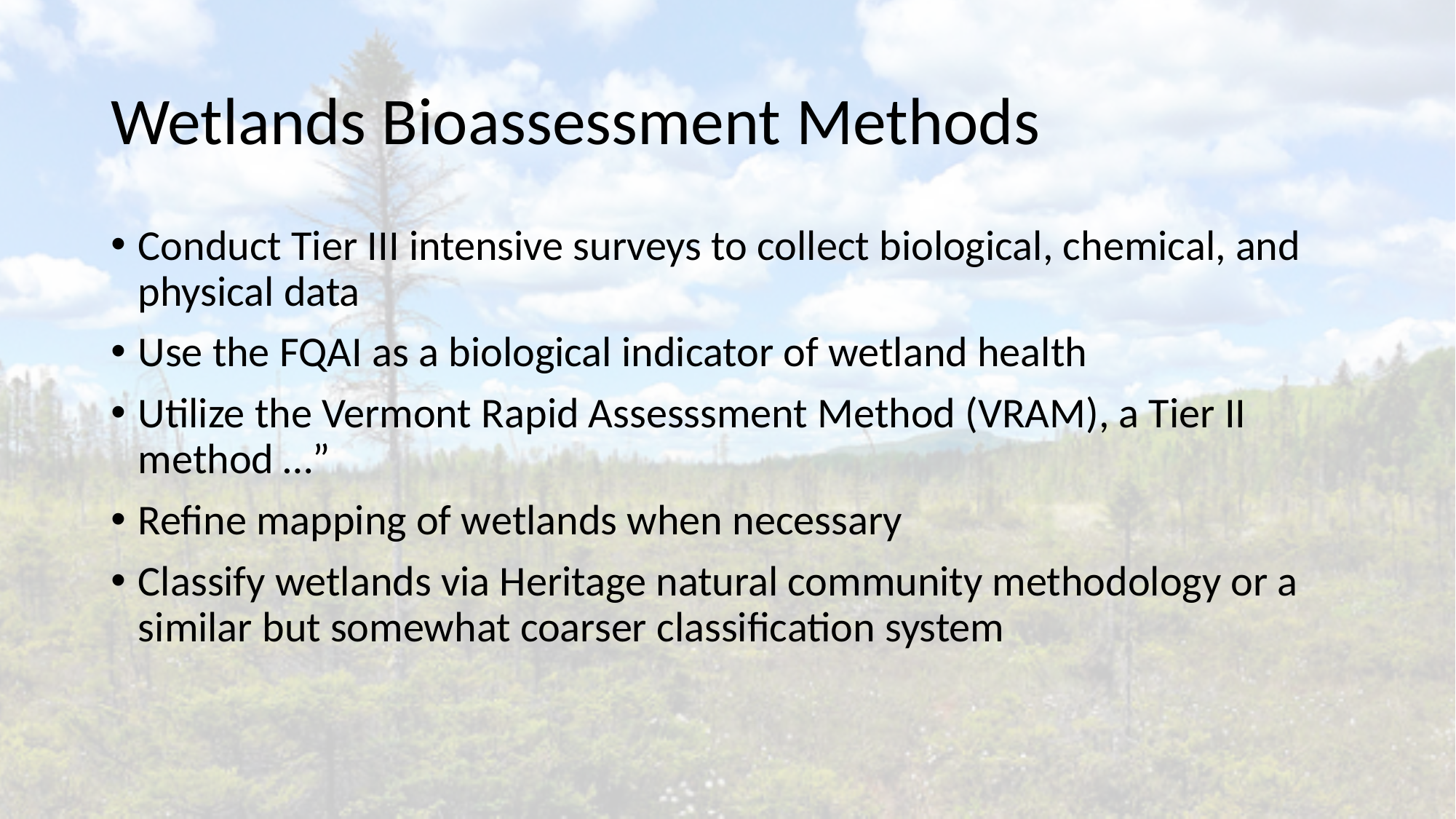

# Wetlands Bioassessment Methods
Conduct Tier III intensive surveys to collect biological, chemical, and physical data
Use the FQAI as a biological indicator of wetland health
Utilize the Vermont Rapid Assesssment Method (VRAM), a Tier II method …”
Refine mapping of wetlands when necessary
Classify wetlands via Heritage natural community methodology or a similar but somewhat coarser classification system